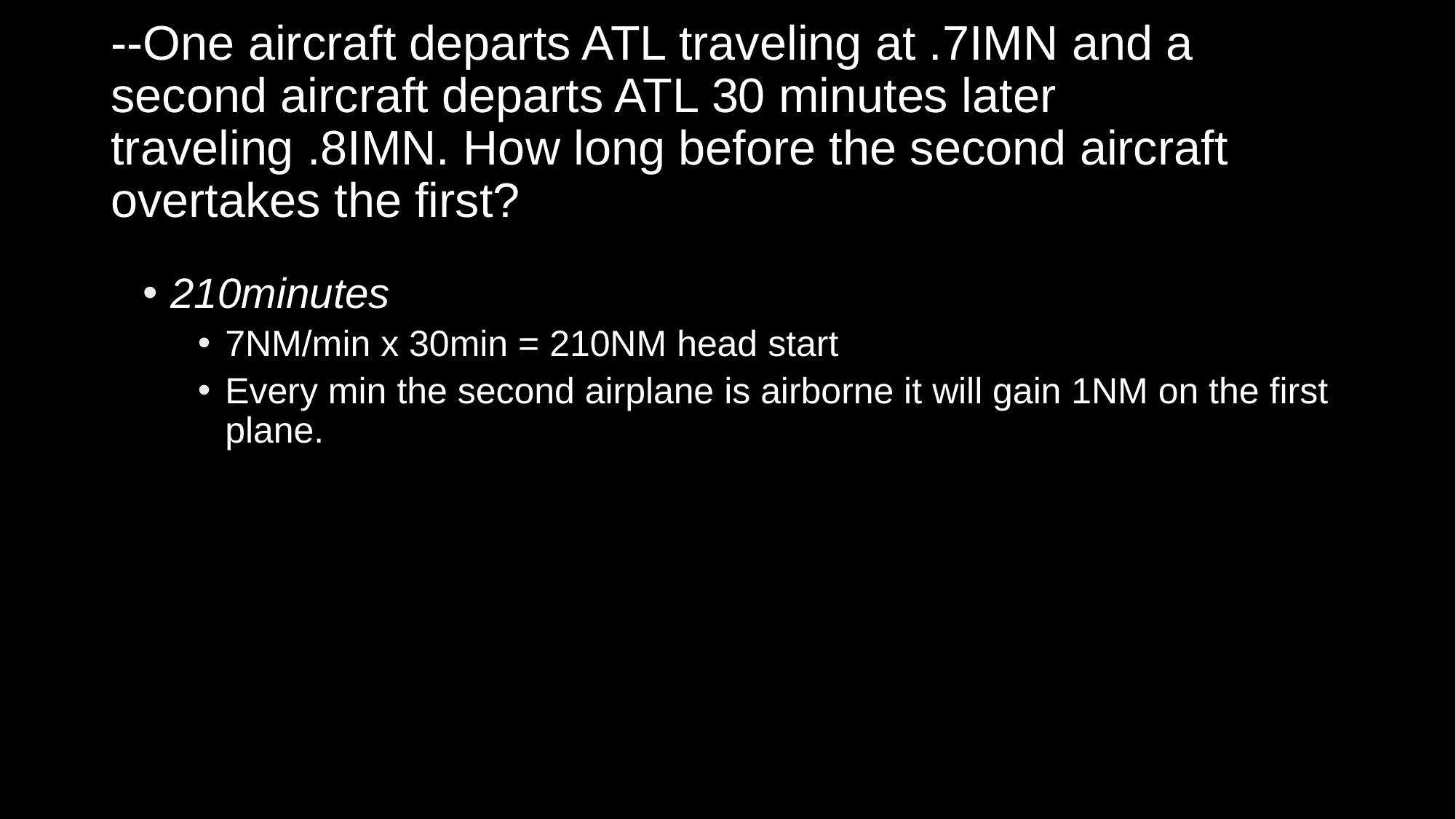

# --One aircraft departs ATL traveling at .7IMN and a second aircraft departs ATL 30 minutes later traveling .8IMN. How long before the second aircraft overtakes the first?
210minutes
7NM/min x 30min = 210NM head start
Every min the second airplane is airborne it will gain 1NM on the first plane.